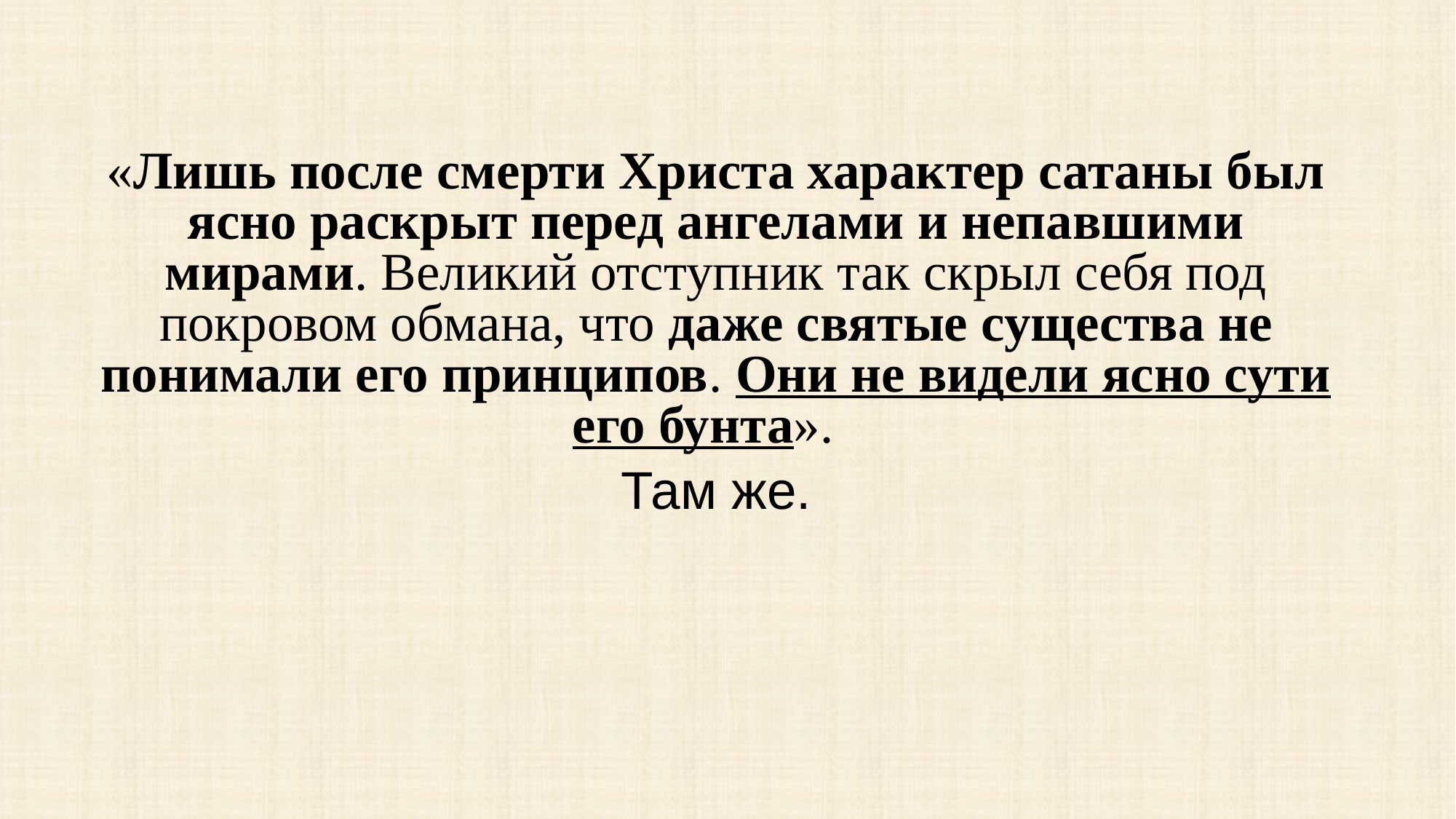

«Лишь после смерти Христа характер сатаны был ясно раскрыт перед ангелами и непавшими мирами. Великий отступник так скрыл себя под покровом обмана, что даже святые существа не понимали его принципов. Они не видели ясно сути его бунта».
Там же.